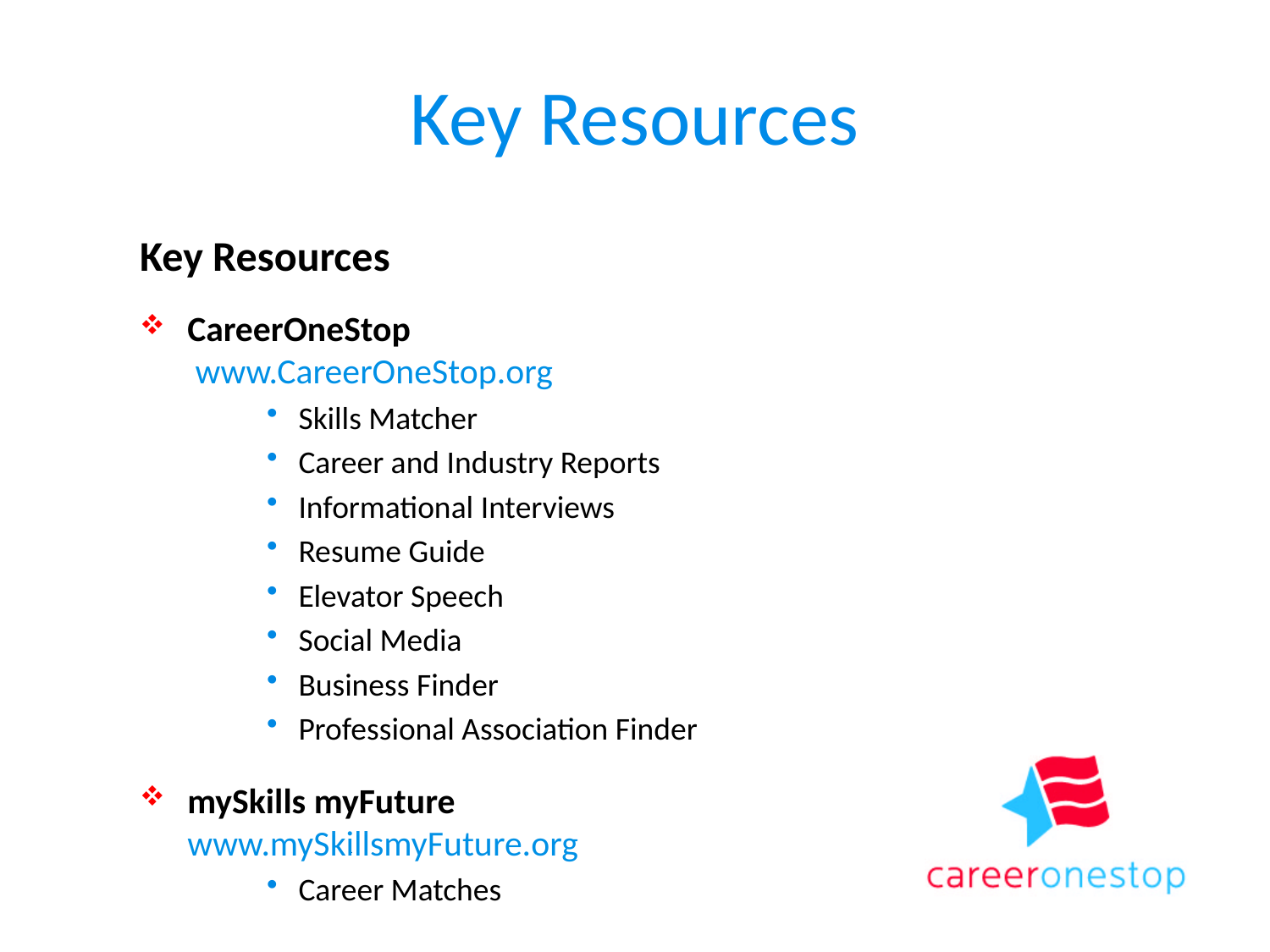

# Key Resources
Key Resources

CareerOneStop
www.CareerOneStop.org
Skills Matcher
Career and Industry Reports
Informational Interviews
Resume Guide
Elevator Speech
Social Media
Business Finder
Professional Association Finder

mySkills myFuture
www.mySkillsmyFuture.org
Career Matches
_
_